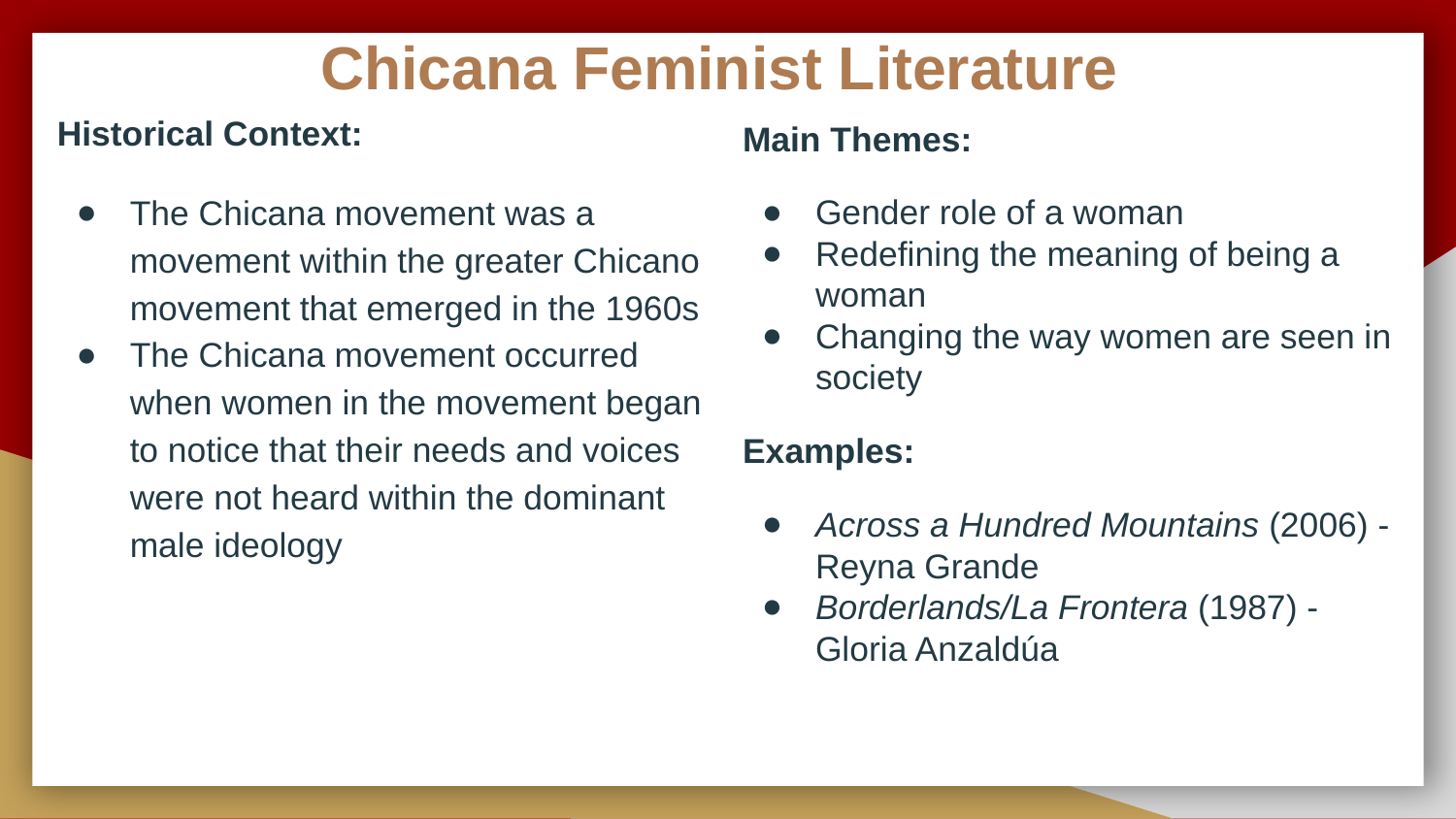

# Chicana Feminist Literature
Historical Context:
The Chicana movement was a movement within the greater Chicano movement that emerged in the 1960s
The Chicana movement occurred when women in the movement began to notice that their needs and voices were not heard within the dominant male ideology
Main Themes:
Gender role of a woman
Redefining the meaning of being a woman
Changing the way women are seen in society
Examples:
Across a Hundred Mountains (2006) - Reyna Grande
Borderlands/La Frontera (1987) - Gloria Anzaldúa